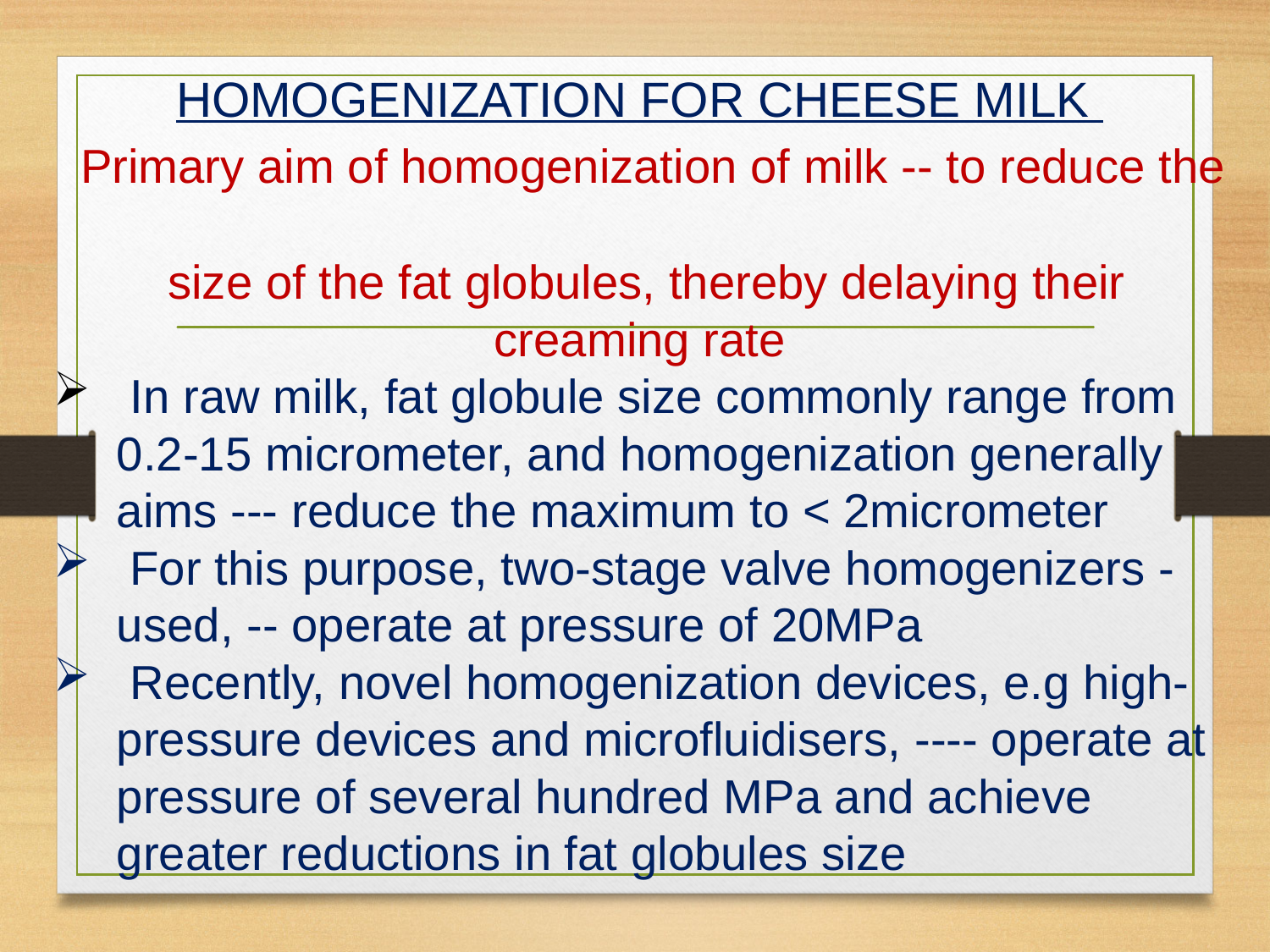

# HOMOGENIZATION FOR CHEESE MILK Primary aim of homogenization of milk -- to reduce the size of the fat globules, thereby delaying their creaming rate
 In raw milk, fat globule size commonly range from 0.2-15 micrometer, and homogenization generally aims --- reduce the maximum to < 2micrometer
 For this purpose, two-stage valve homogenizers - used, -- operate at pressure of 20MPa
 Recently, novel homogenization devices, e.g high-pressure devices and microfluidisers, ---- operate at pressure of several hundred MPa and achieve greater reductions in fat globules size